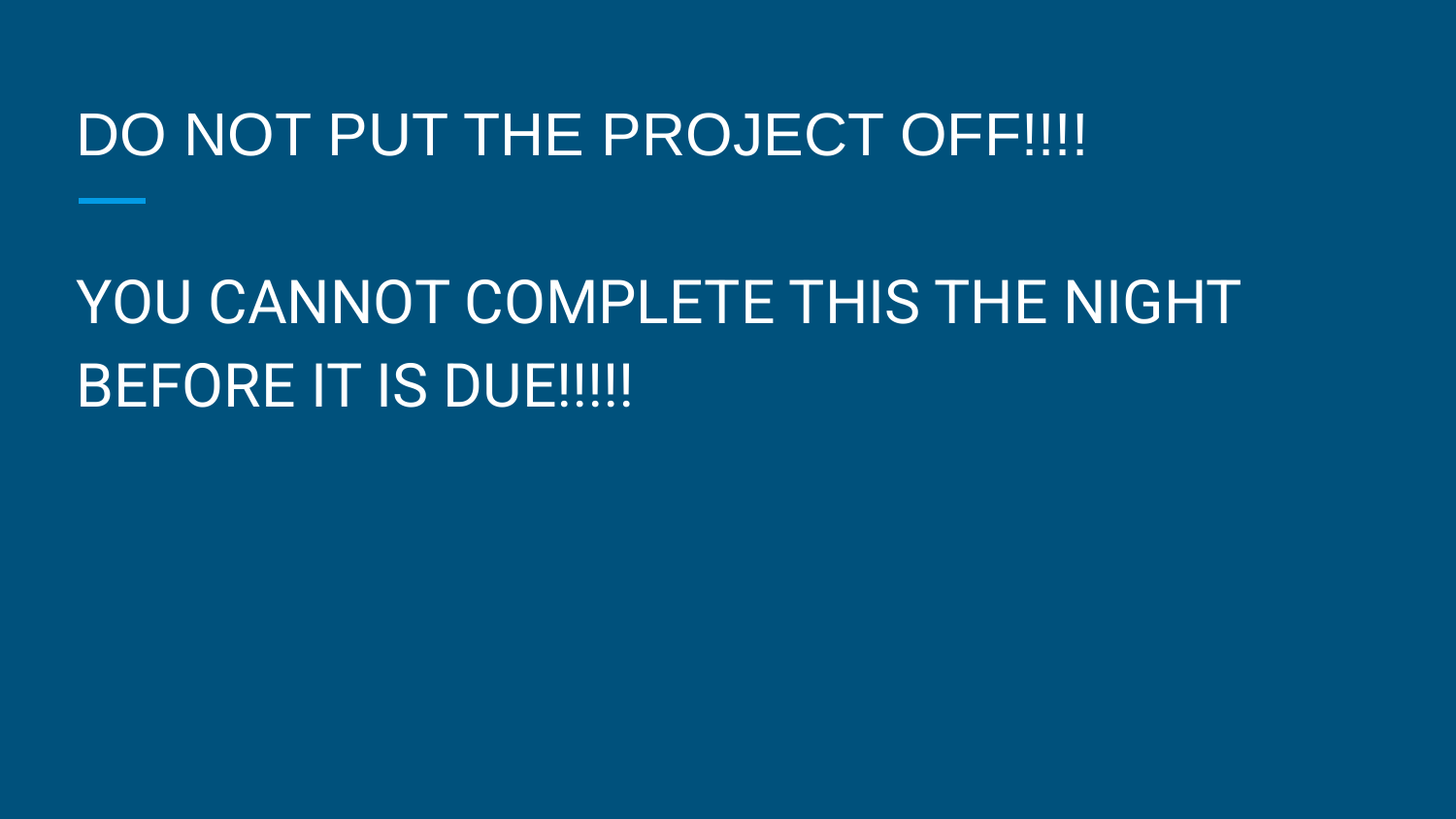

# DO NOT PUT THE PROJECT OFF!!!!
YOU CANNOT COMPLETE THIS THE NIGHT BEFORE IT IS DUE!!!!!